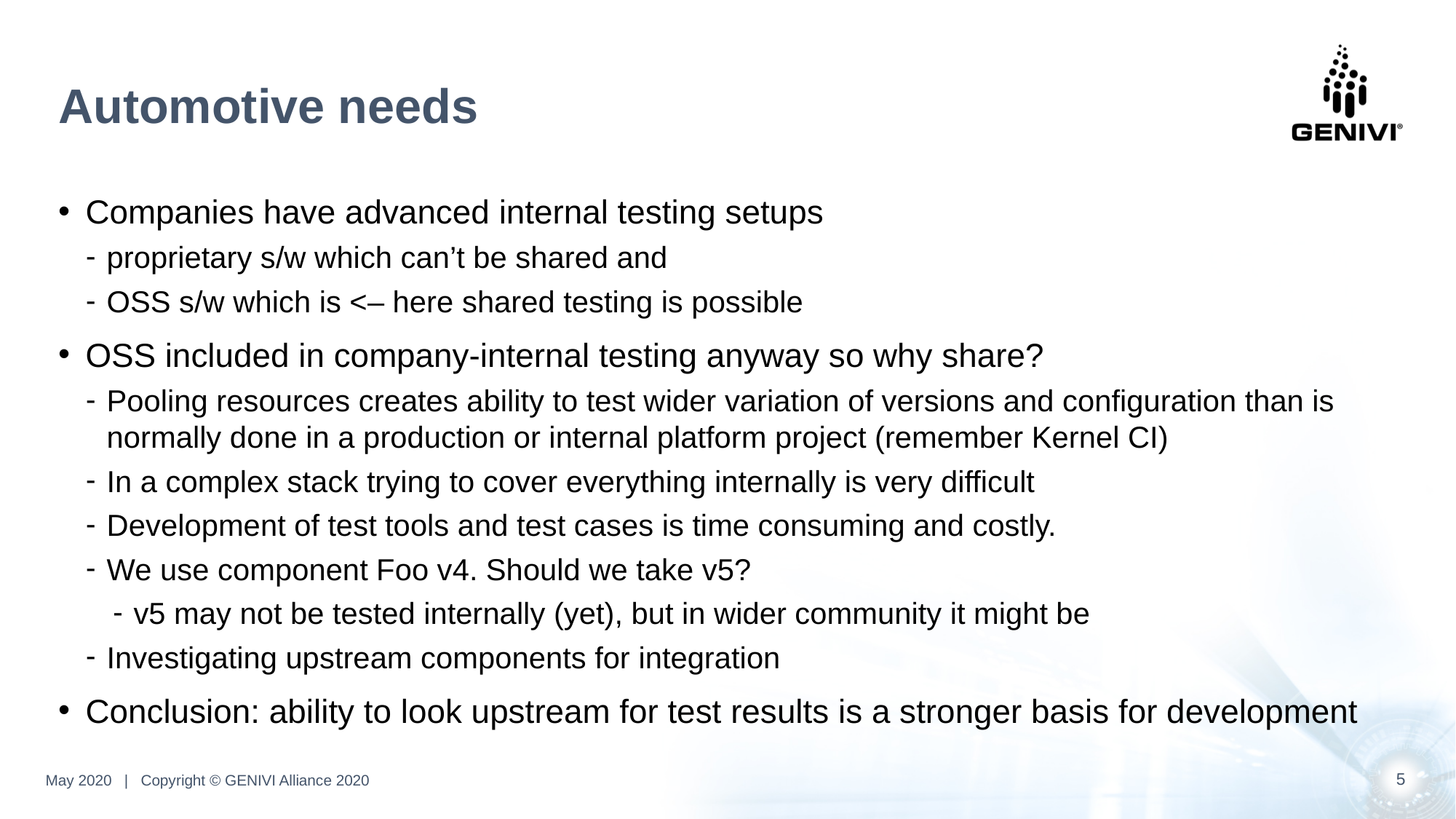

# Automotive needs
Companies have advanced internal testing setups
proprietary s/w which can’t be shared and
OSS s/w which is <– here shared testing is possible
OSS included in company-internal testing anyway so why share?
Pooling resources creates ability to test wider variation of versions and configuration than is normally done in a production or internal platform project (remember Kernel CI)
In a complex stack trying to cover everything internally is very difficult
Development of test tools and test cases is time consuming and costly.
We use component Foo v4. Should we take v5?
v5 may not be tested internally (yet), but in wider community it might be
Investigating upstream components for integration
Conclusion: ability to look upstream for test results is a stronger basis for development